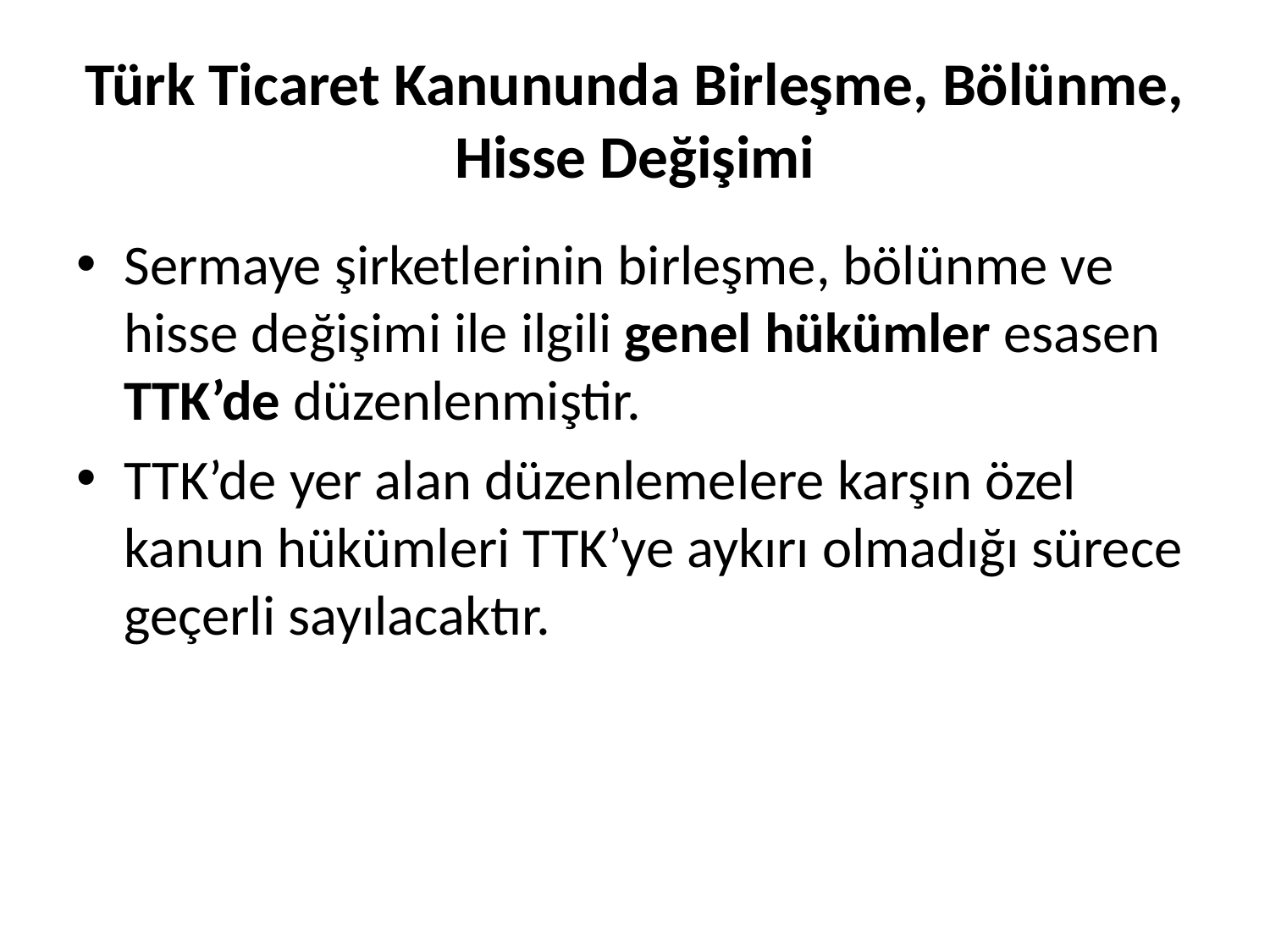

# Türk Ticaret Kanununda Birleşme, Bölünme, Hisse Değişimi
Sermaye şirketlerinin birleşme, bölünme ve hisse değişimi ile ilgili genel hükümler esasen TTK’de düzenlenmiştir.
TTK’de yer alan düzenlemelere karşın özel kanun hükümleri TTK’ye aykırı olmadığı sürece geçerli sayılacaktır.